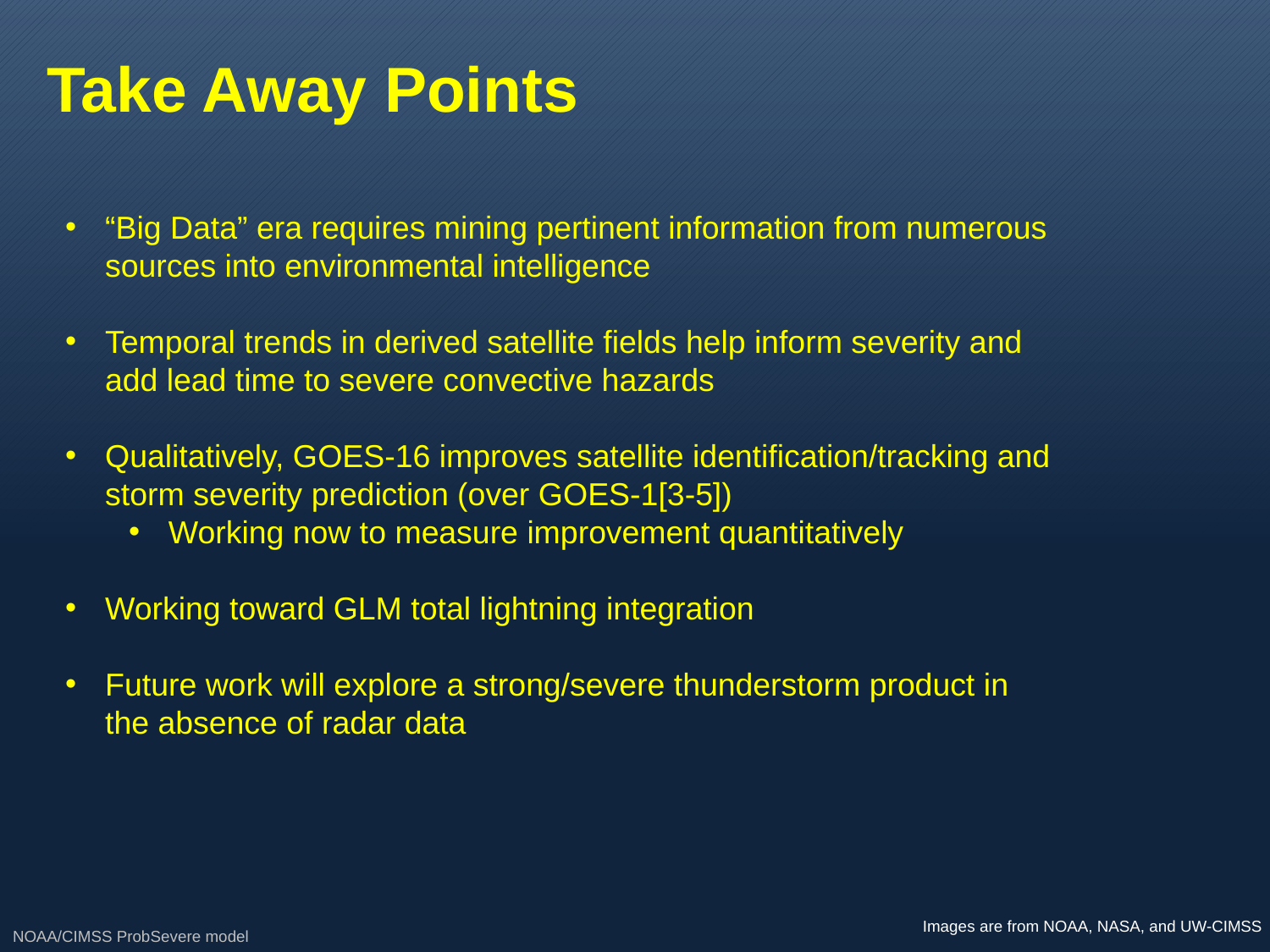

Take Away Points
“Big Data” era requires mining pertinent information from numerous sources into environmental intelligence

Temporal trends in derived satellite fields help inform severity and add lead time to severe convective hazards

Qualitatively, GOES-16 improves satellite identification/tracking and storm severity prediction (over GOES-1[3-5])
Working now to measure improvement quantitatively

Working toward GLM total lightning integration

Future work will explore a strong/severe thunderstorm product in the absence of radar data
NOAA/CIMSS ProbSevere model
Images are from NOAA, NASA, and UW-CIMSS